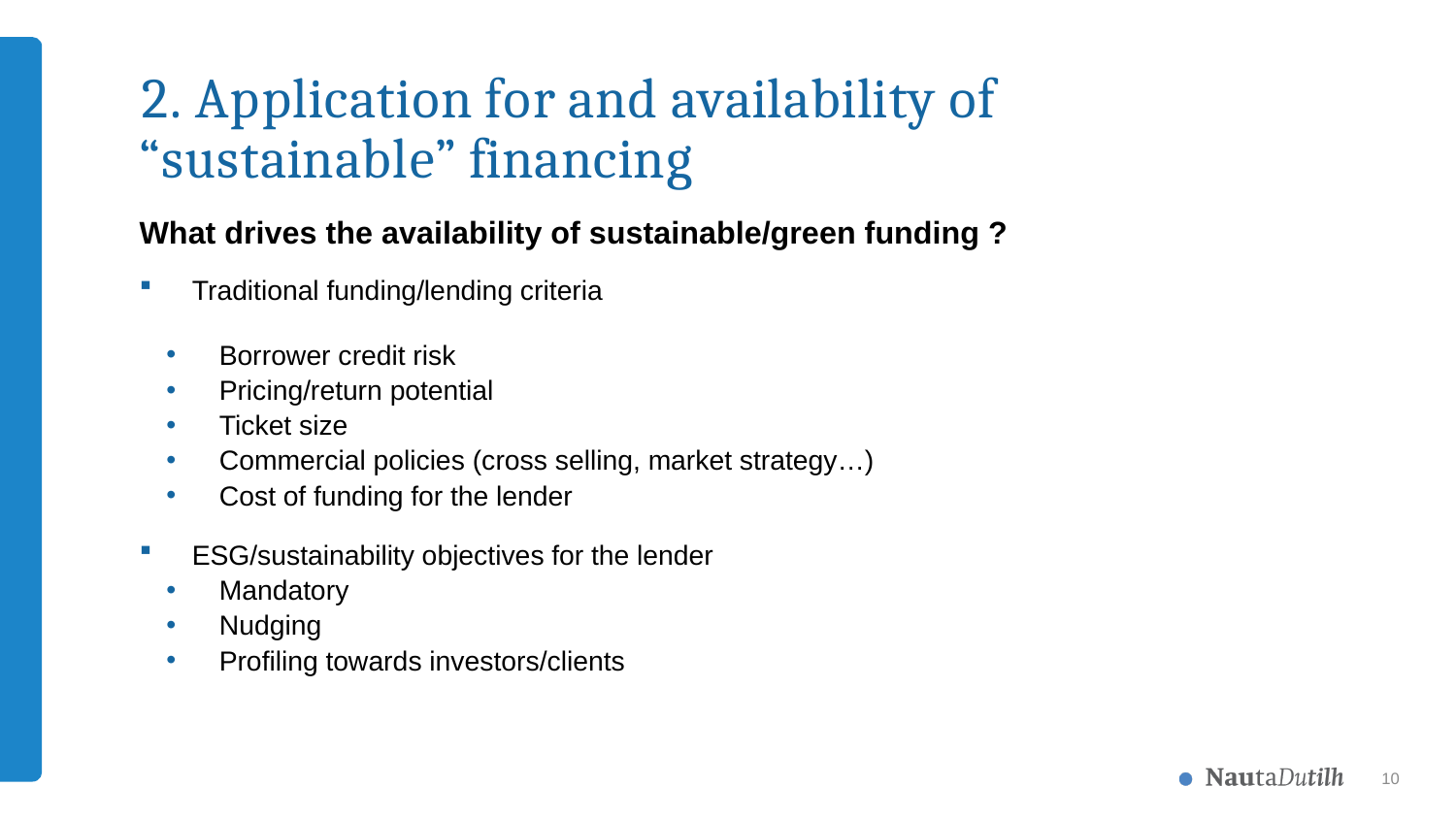

# 2. Application for and availability of “sustainable” financing
What drives the availability of sustainable/green funding ?

Traditional funding/lending criteria

Borrower credit risk
Pricing/return potential
Ticket size
Commercial policies (cross selling, market strategy…)
Cost of funding for the lender

ESG/sustainability objectives for the lender
Mandatory
Nudging
Profiling towards investors/clients

10